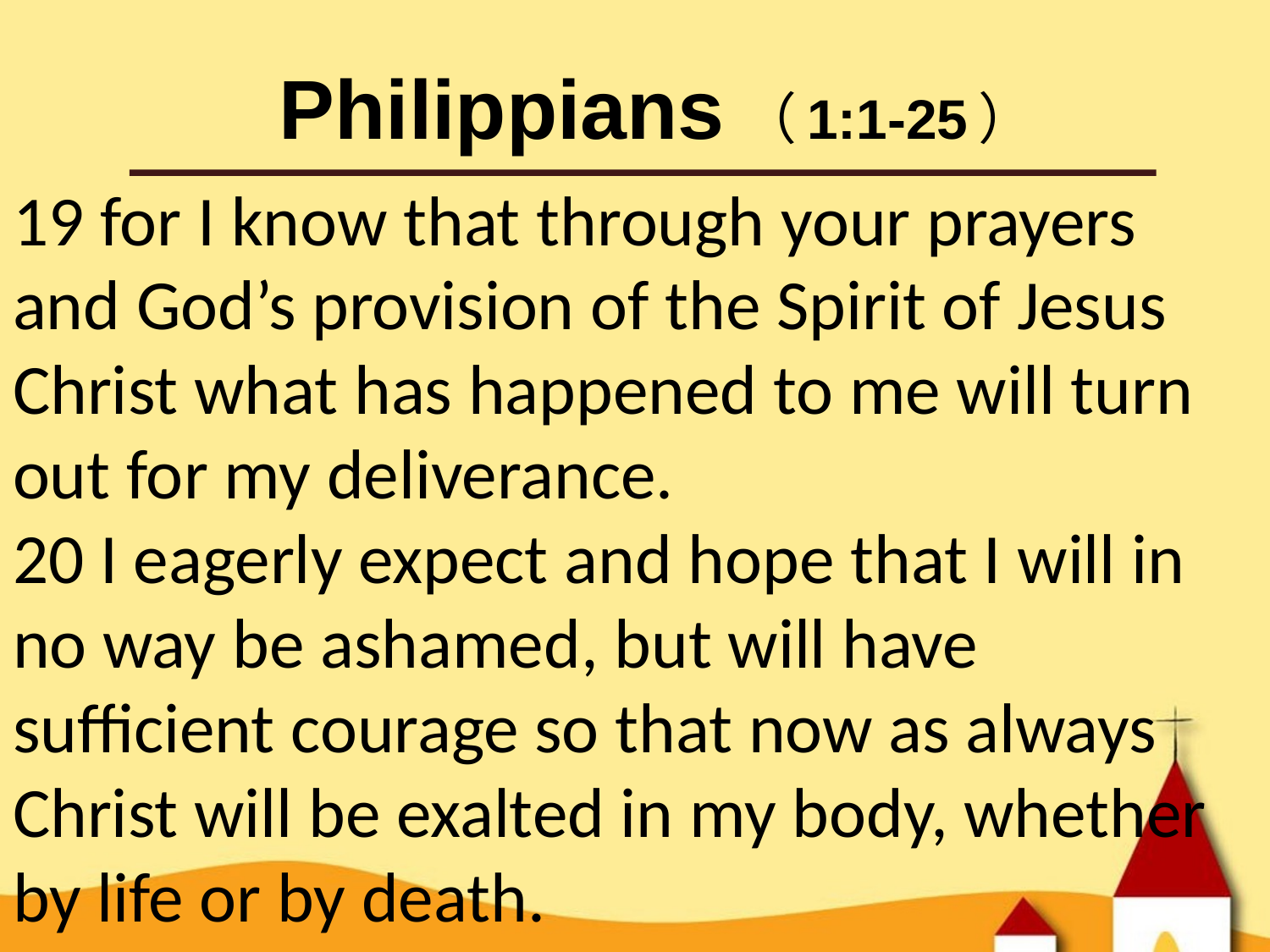

# Philippians（1:1-25）
19 for I know that through your prayers and God’s provision of the Spirit of Jesus Christ what has happened to me will turn out for my deliverance.
20 I eagerly expect and hope that I will in no way be ashamed, but will have sufficient courage so that now as always Christ will be exalted in my body, whether by life or by death.